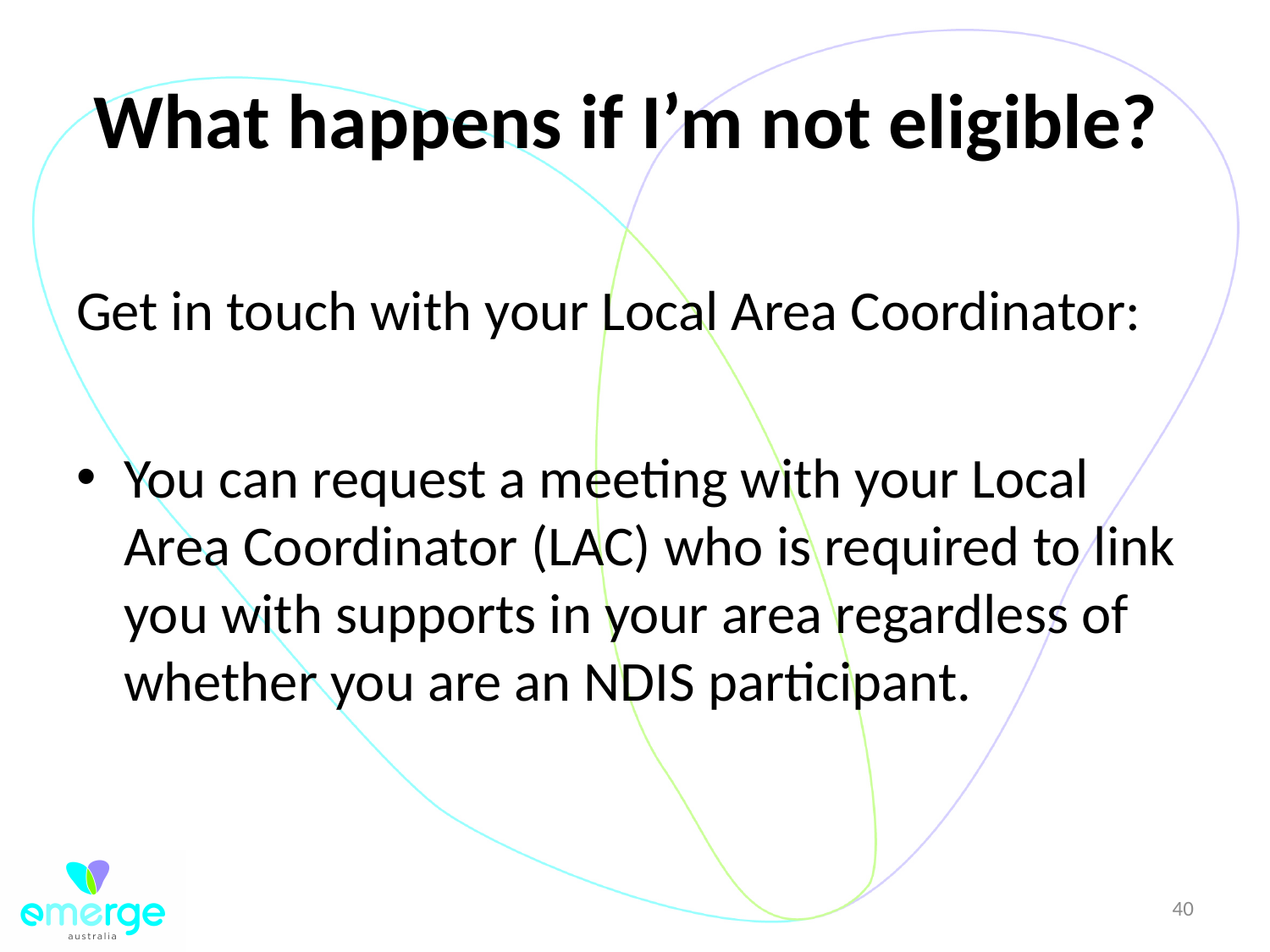

# What happens if I’m not eligible?
Get in touch with your Local Area Coordinator:

You can request a meeting with your Local Area Coordinator (LAC) who is required to link you with supports in your area regardless of whether you are an NDIS participant.

40